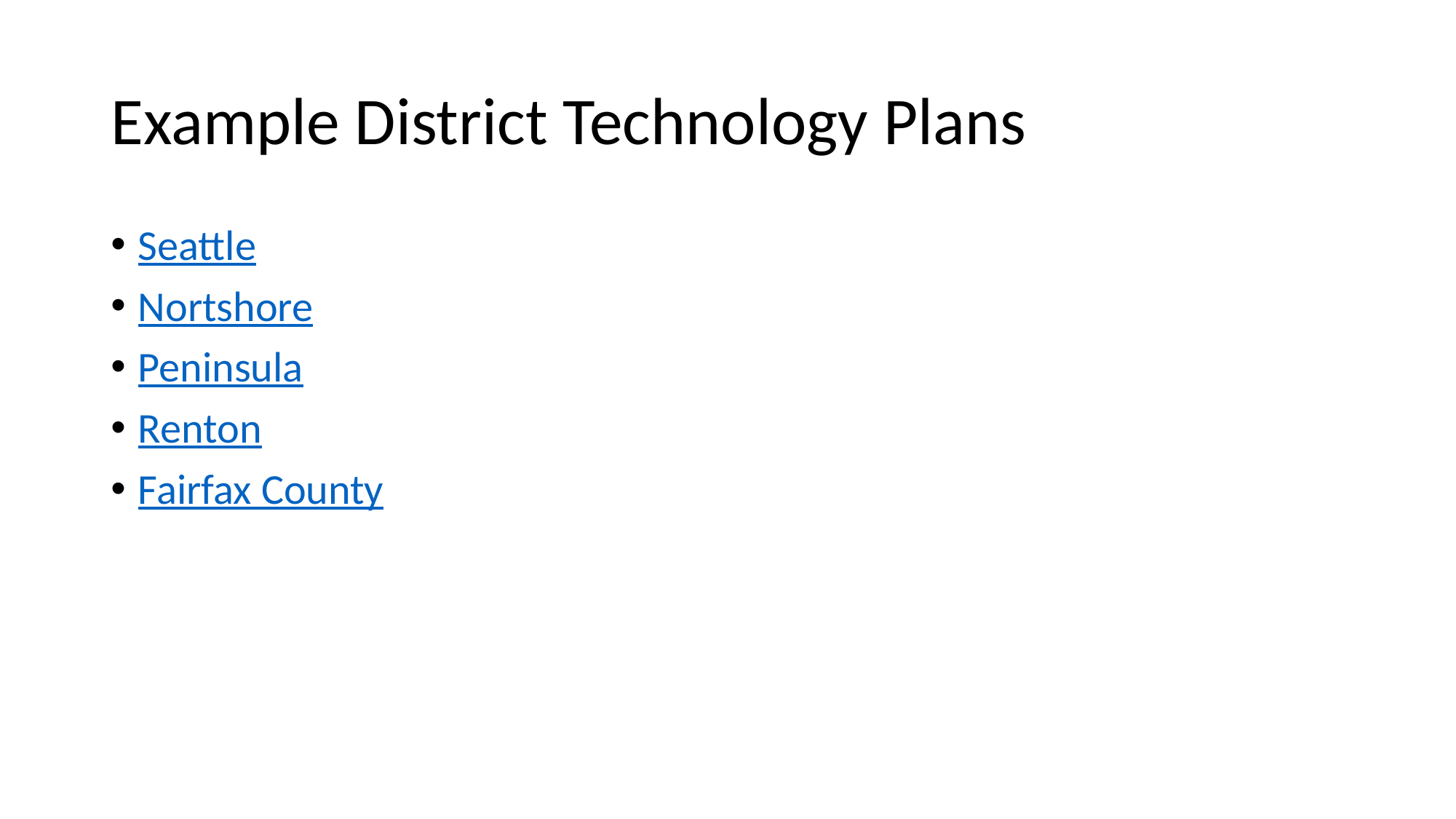

# Example District Technology Plans
Seattle
Nortshore
Peninsula
Renton
Fairfax County